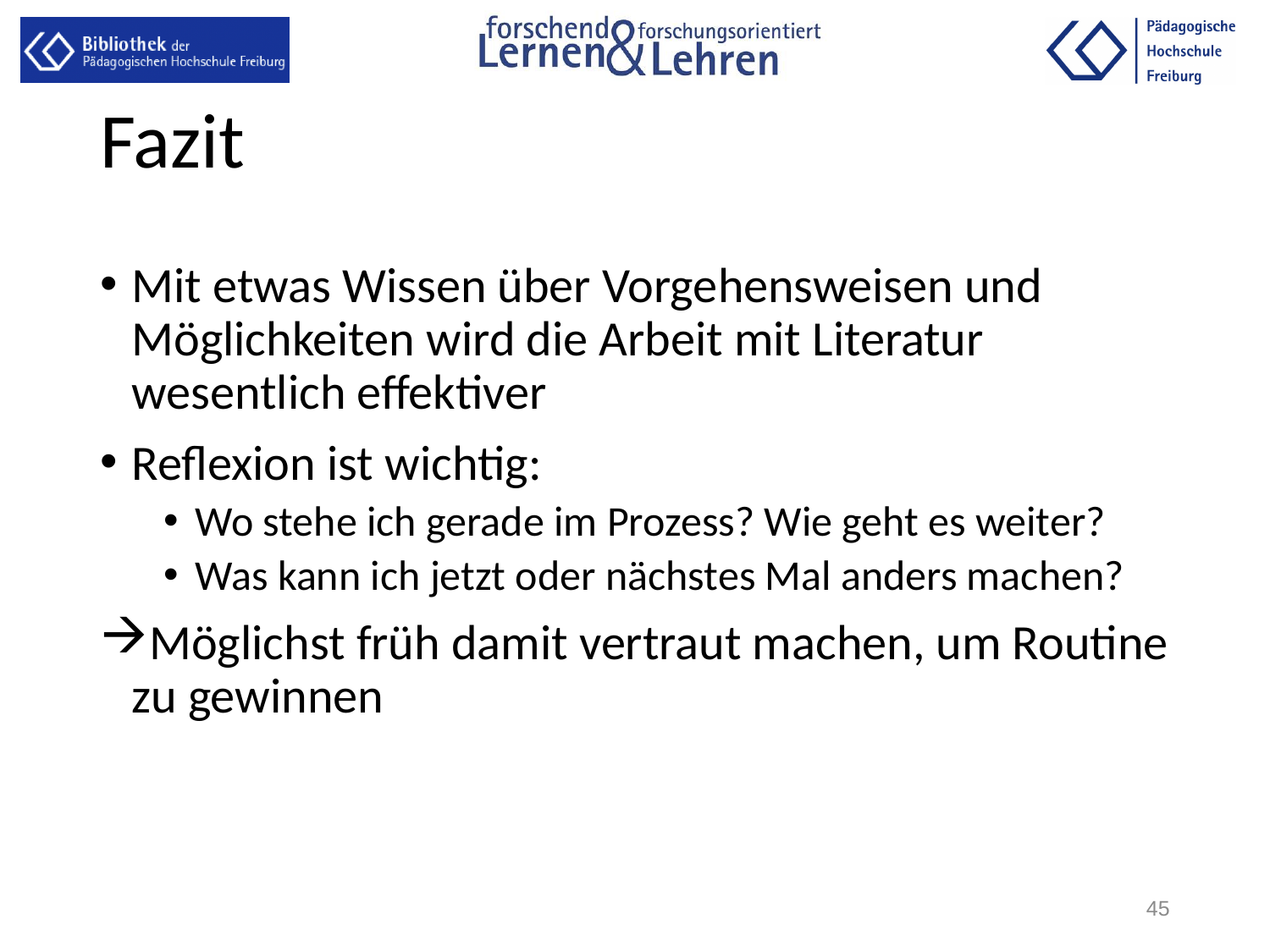

# Fazit
Mit etwas Wissen über Vorgehensweisen und Möglichkeiten wird die Arbeit mit Literatur wesentlich effektiver
Reflexion ist wichtig:
Wo stehe ich gerade im Prozess? Wie geht es weiter?
Was kann ich jetzt oder nächstes Mal anders machen?
Möglichst früh damit vertraut machen, um Routine zu gewinnen

45